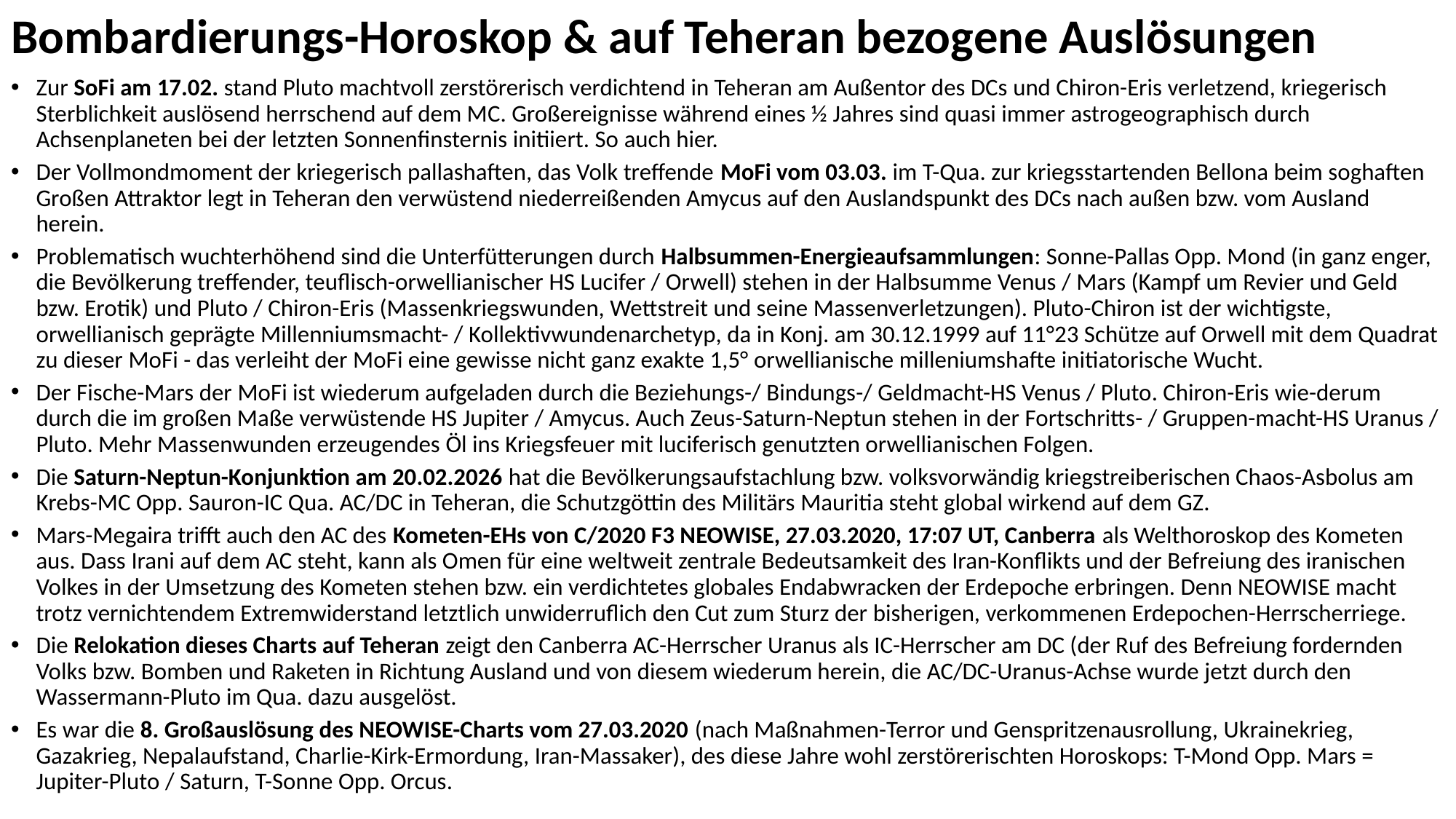

# Bombardierungs-Horoskop & auf Teheran bezogene Auslösungen
Zur SoFi am 17.02. stand Pluto machtvoll zerstörerisch verdichtend in Teheran am Außentor des DCs und Chiron-Eris verletzend, kriegerisch Sterblichkeit auslösend herrschend auf dem MC. Großereignisse während eines ½ Jahres sind quasi immer astrogeographisch durch Achsenplaneten bei der letzten Sonnenfinsternis initiiert. So auch hier.
Der Vollmondmoment der kriegerisch pallashaften, das Volk treffende MoFi vom 03.03. im T-Qua. zur kriegsstartenden Bellona beim soghaften Großen Attraktor legt in Teheran den verwüstend niederreißenden Amycus auf den Auslandspunkt des DCs nach außen bzw. vom Ausland herein.
Problematisch wuchterhöhend sind die Unterfütterungen durch Halbsummen-Energieaufsammlungen: Sonne-Pallas Opp. Mond (in ganz enger, die Bevölkerung treffender, teuflisch-orwellianischer HS Lucifer / Orwell) stehen in der Halbsumme Venus / Mars (Kampf um Revier und Geld bzw. Erotik) und Pluto / Chiron-Eris (Massenkriegswunden, Wettstreit und seine Massenverletzungen). Pluto-Chiron ist der wichtigste, orwellianisch geprägte Millenniumsmacht- / Kollektivwundenarchetyp, da in Konj. am 30.12.1999 auf 11°23 Schütze auf Orwell mit dem Quadrat zu dieser MoFi - das verleiht der MoFi eine gewisse nicht ganz exakte 1,5° orwellianische milleniumshafte initiatorische Wucht.
Der Fische-Mars der MoFi ist wiederum aufgeladen durch die Beziehungs-/ Bindungs-/ Geldmacht-HS Venus / Pluto. Chiron-Eris wie-derum durch die im großen Maße verwüstende HS Jupiter / Amycus. Auch Zeus-Saturn-Neptun stehen in der Fortschritts- / Gruppen-macht-HS Uranus / Pluto. Mehr Massenwunden erzeugendes Öl ins Kriegsfeuer mit luciferisch genutzten orwellianischen Folgen.
Die Saturn-Neptun-Konjunktion am 20.02.2026 hat die Bevölkerungsaufstachlung bzw. volksvorwändig kriegstreiberischen Chaos-Asbolus am Krebs-MC Opp. Sauron-IC Qua. AC/DC in Teheran, die Schutzgöttin des Militärs Mauritia steht global wirkend auf dem GZ.
Mars-Megaira trifft auch den AC des Kometen-EHs von C/2020 F3 NEOWISE, 27.03.2020, 17:07 UT, Canberra als Welthoroskop des Kometen aus. Dass Irani auf dem AC steht, kann als Omen für eine weltweit zentrale Bedeutsamkeit des Iran-Konflikts und der Befreiung des iranischen Volkes in der Umsetzung des Kometen stehen bzw. ein verdichtetes globales Endabwracken der Erdepoche erbringen. Denn NEOWISE macht trotz vernichtendem Extremwiderstand letztlich unwiderruflich den Cut zum Sturz der bisherigen, verkommenen Erdepochen-Herrscherriege.
Die Relokation dieses Charts auf Teheran zeigt den Canberra AC-Herrscher Uranus als IC-Herrscher am DC (der Ruf des Befreiung fordernden Volks bzw. Bomben und Raketen in Richtung Ausland und von diesem wiederum herein, die AC/DC-Uranus-Achse wurde jetzt durch den Wassermann-Pluto im Qua. dazu ausgelöst.
Es war die 8. Großauslösung des NEOWISE-Charts vom 27.03.2020 (nach Maßnahmen-Terror und Genspritzenausrollung, Ukrainekrieg, Gazakrieg, Nepalaufstand, Charlie-Kirk-Ermordung, Iran-Massaker), des diese Jahre wohl zerstörerischten Horoskops: T-Mond Opp. Mars = Jupiter-Pluto / Saturn, T-Sonne Opp. Orcus.